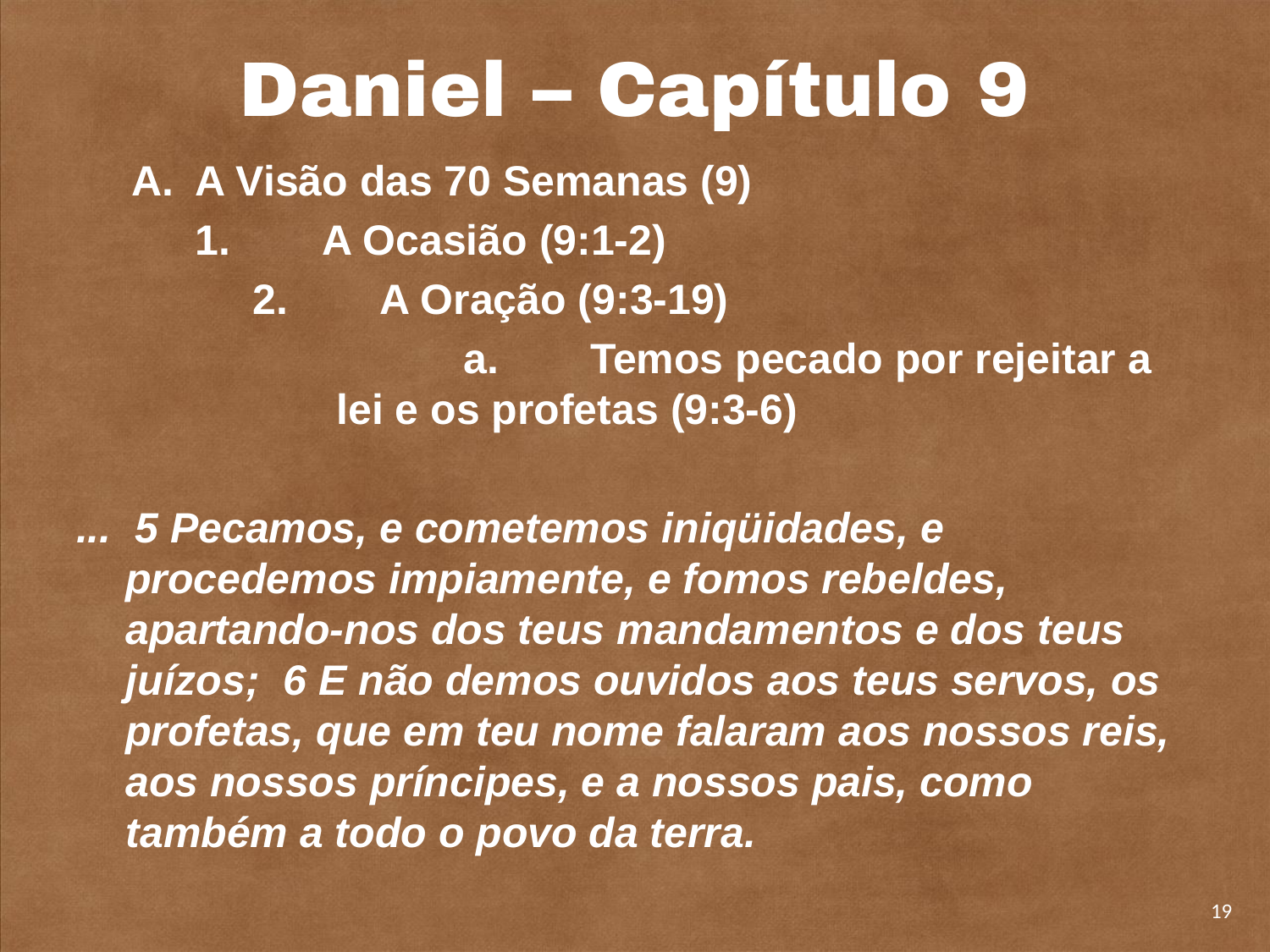

# Daniel – Capítulo 9
A Visão das 70 Semanas (9)
	1. 	A Ocasião (9:1-2)
		2. 	A Oração (9:3-19)
		a. 	Temos pecado por rejeitar a lei e os profetas (9:3-6)

...  5 Pecamos, e cometemos iniqüidades, e procedemos impiamente, e fomos rebeldes, apartando-nos dos teus mandamentos e dos teus juízos;  6 E não demos ouvidos aos teus servos, os profetas, que em teu nome falaram aos nossos reis, aos nossos príncipes, e a nossos pais, como também a todo o povo da terra.
19